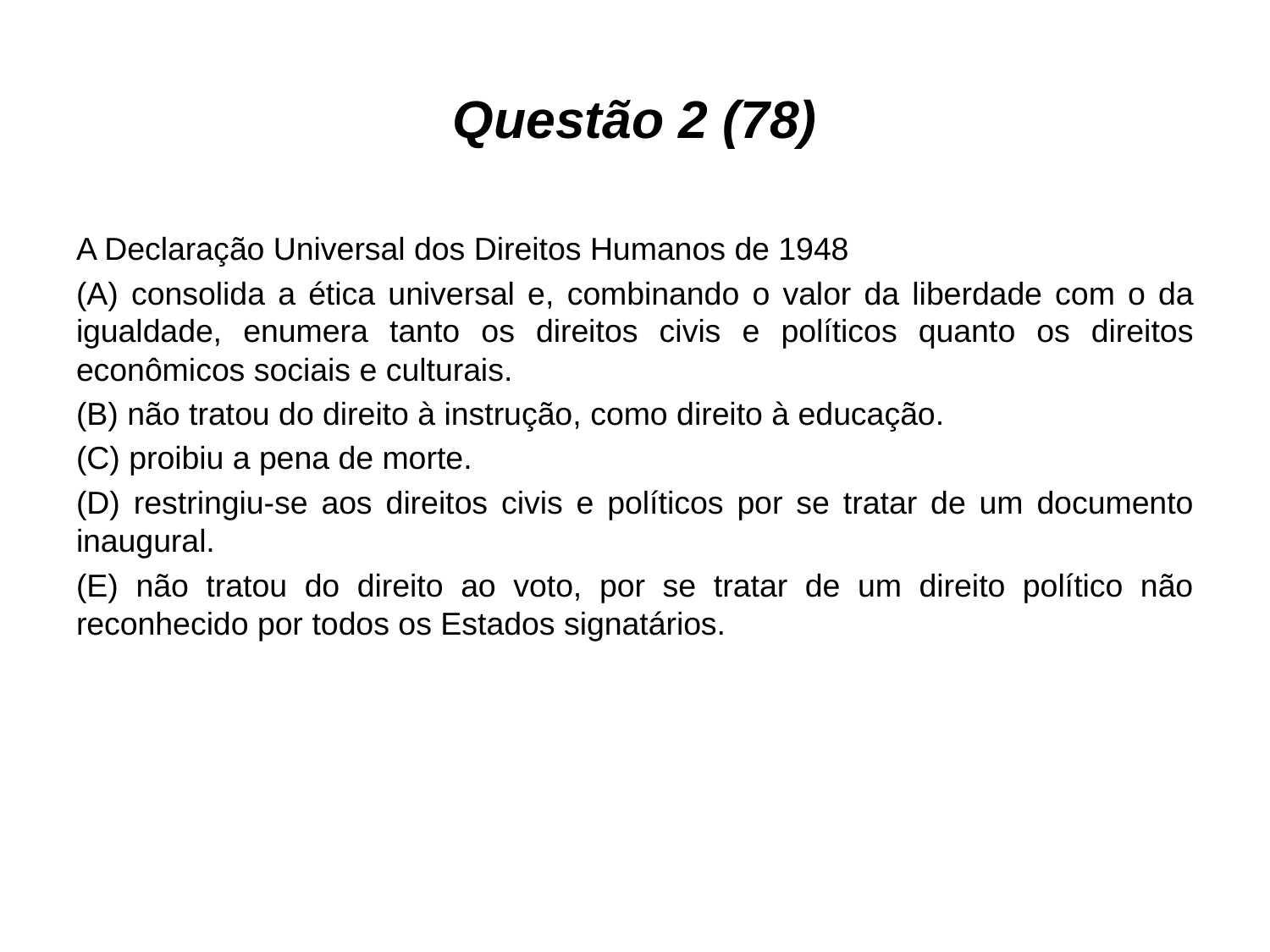

# Questão 2 (78)
A Declaração Universal dos Direitos Humanos de 1948
(A) consolida a ética universal e, combinando o valor da liberdade com o da igualdade, enumera tanto os direitos civis e políticos quanto os direitos econômicos sociais e culturais.
(B) não tratou do direito à instrução, como direito à educação.
(C) proibiu a pena de morte.
(D) restringiu-se aos direitos civis e políticos por se tratar de um documento inaugural.
(E) não tratou do direito ao voto, por se tratar de um direito político não reconhecido por todos os Estados signatários.